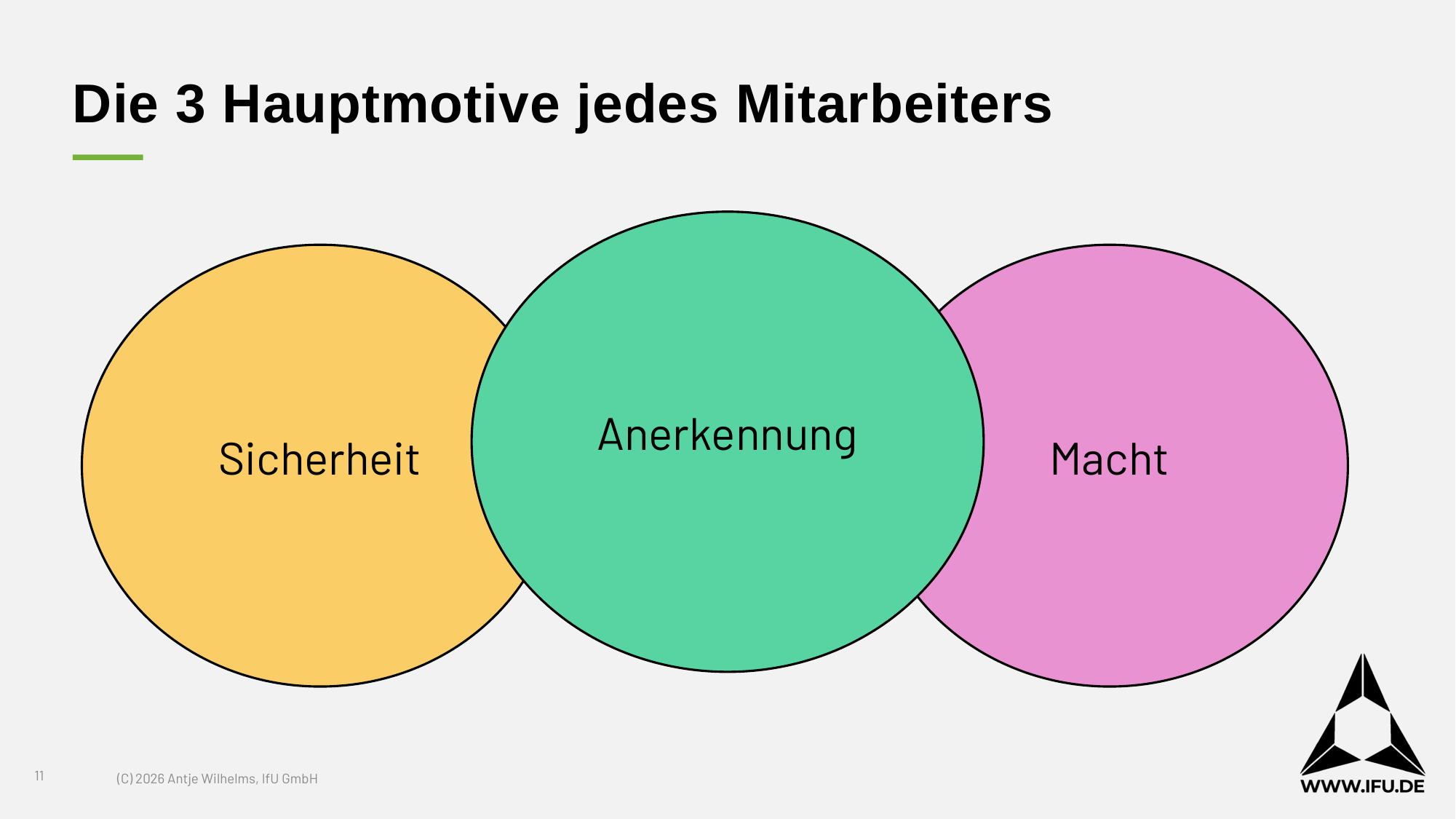

# Die 3 Hauptmotive jedes Mitarbeiters

Anerkennung

Sicherheit

Macht
11
(C) 2026 Antje Wilhelms, IfU GmbH